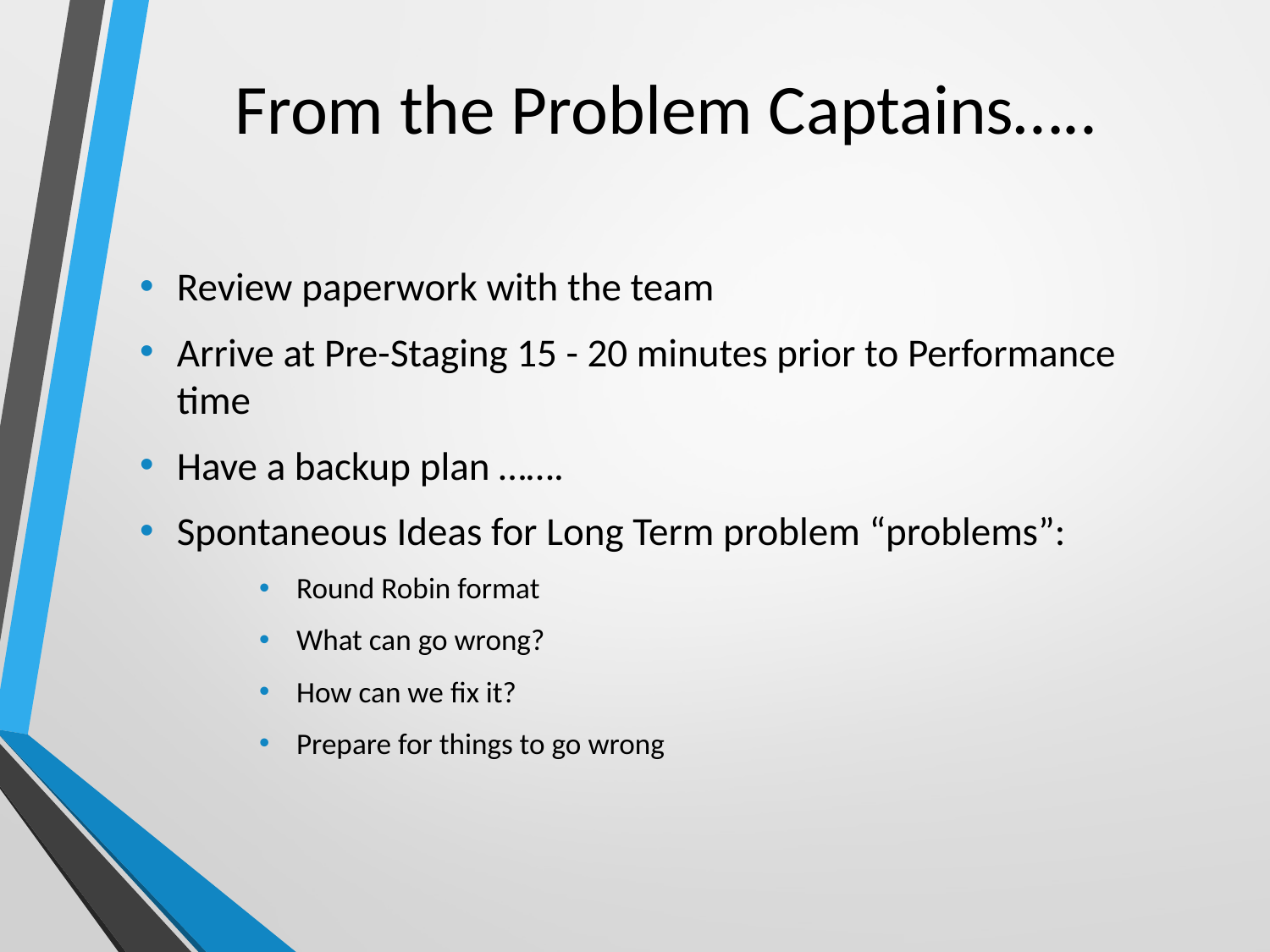

# From the Problem Captains…..
Review paperwork with the team
Arrive at Pre-Staging 15 - 20 minutes prior to Performance time
Have a backup plan …….
Spontaneous Ideas for Long Term problem “problems”:
Round Robin format
What can go wrong?
How can we fix it?
Prepare for things to go wrong